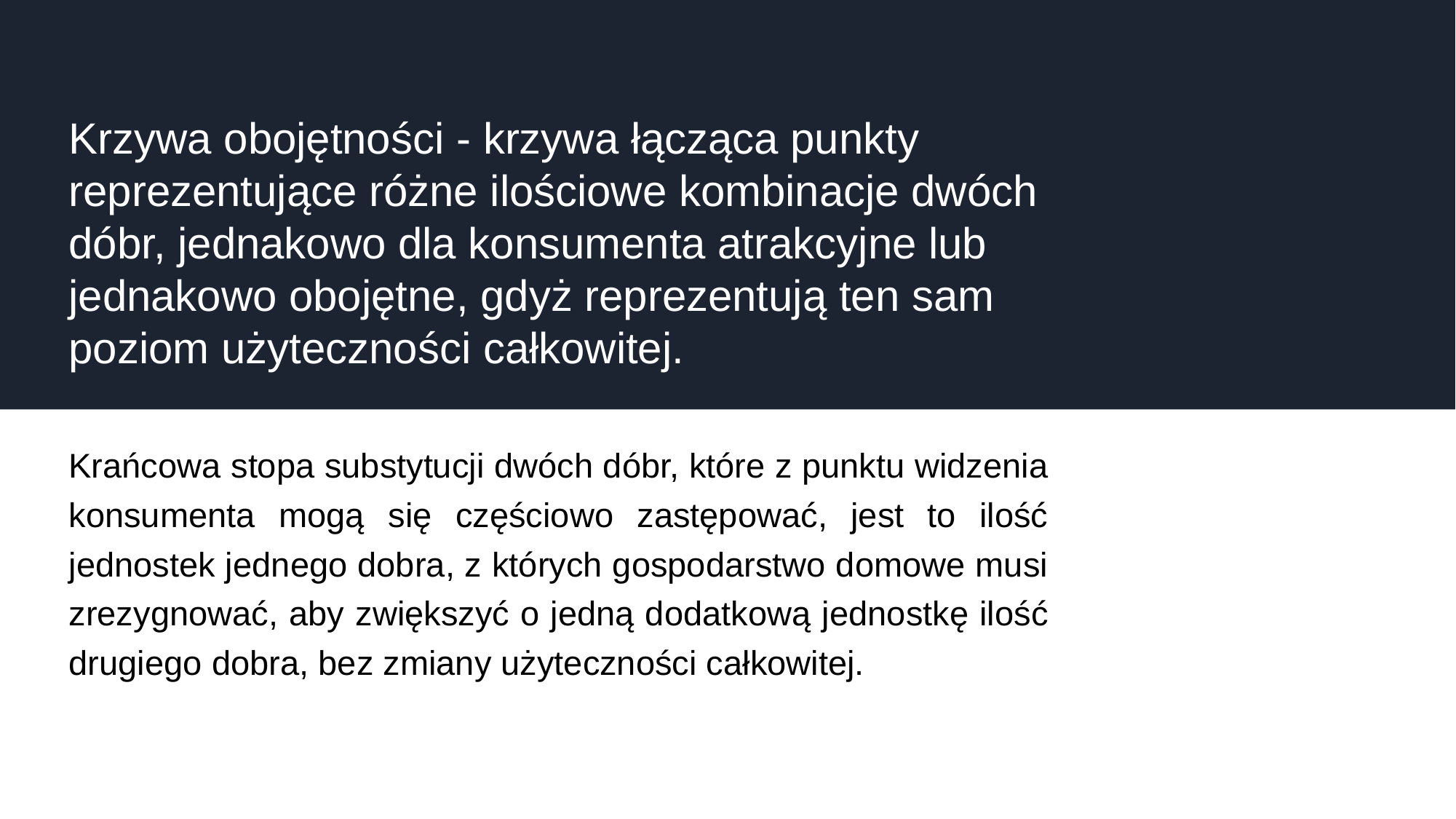

# Krzywa obojętności - krzywa łącząca punkty reprezentujące różne ilościowe kombinacje dwóch dóbr, jednakowo dla konsumenta atrakcyjne lub jednakowo obojętne, gdyż reprezentują ten sam poziom użyteczności całkowitej.
Krańcowa stopa substytucji dwóch dóbr, które z punktu widzenia konsumenta mogą się częściowo zastępować, jest to ilość jednostek jednego dobra, z których gospodarstwo domowe musi zrezygnować, aby zwiększyć o jedną dodatkową jednostkę ilość drugiego dobra, bez zmiany użyteczności całkowitej.